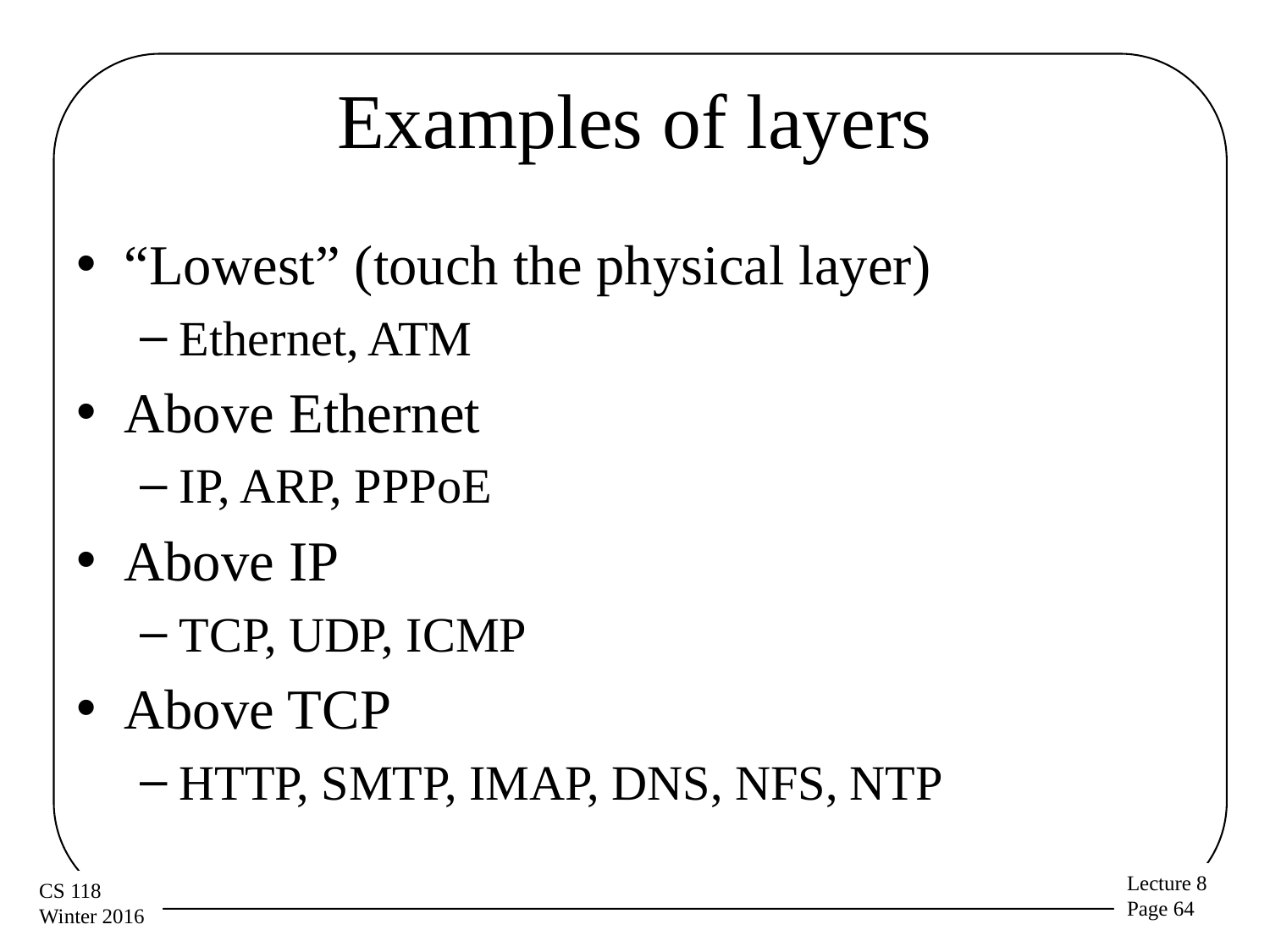

# Examples of layers
“Lowest” (touch the physical layer)
Ethernet, ATM
Above Ethernet
IP, ARP, PPPoE
Above IP
TCP, UDP, ICMP
Above TCP
HTTP, SMTP, IMAP, DNS, NFS, NTP